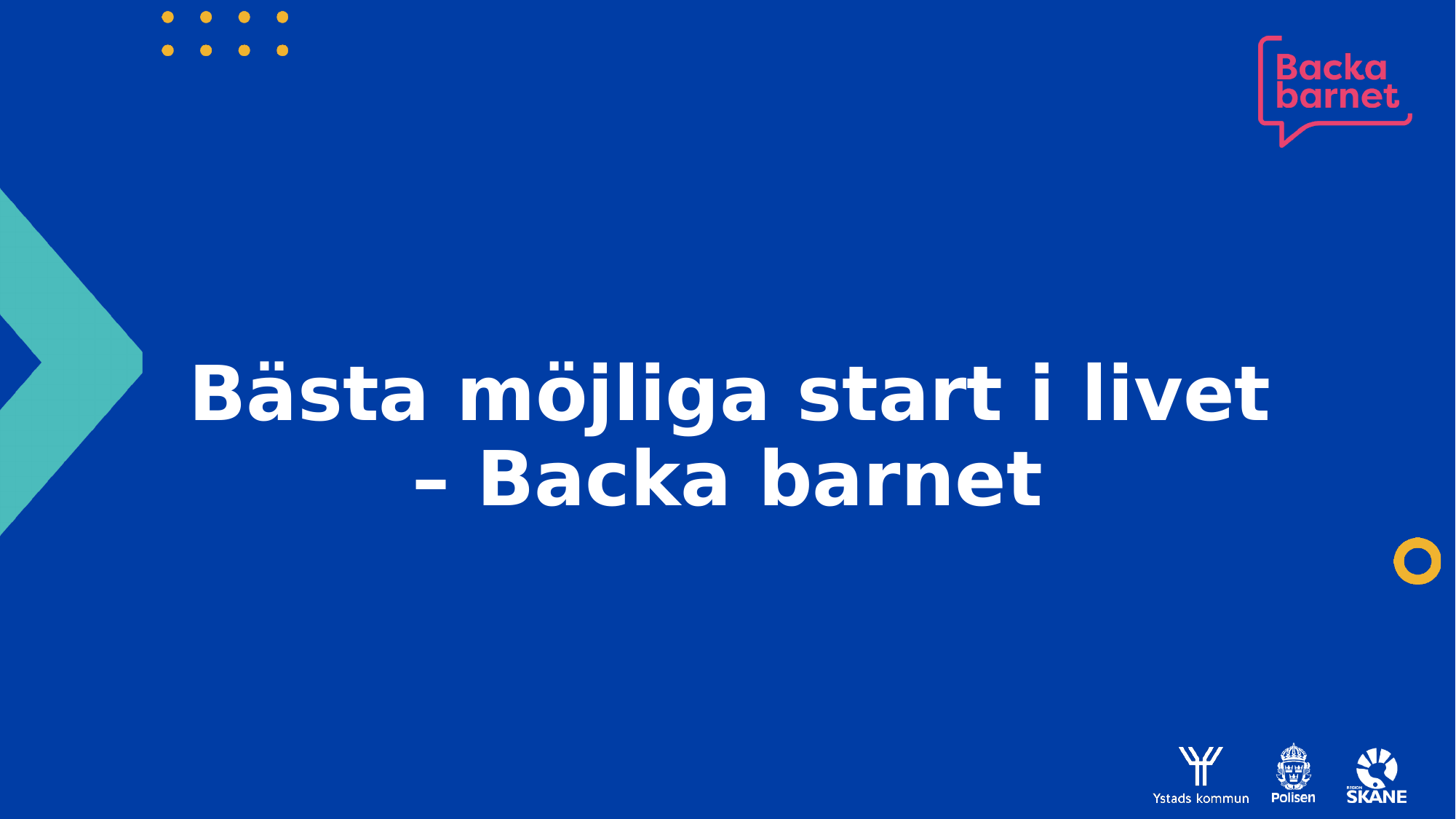

# Bästa möjliga start i livet – Backa barnet